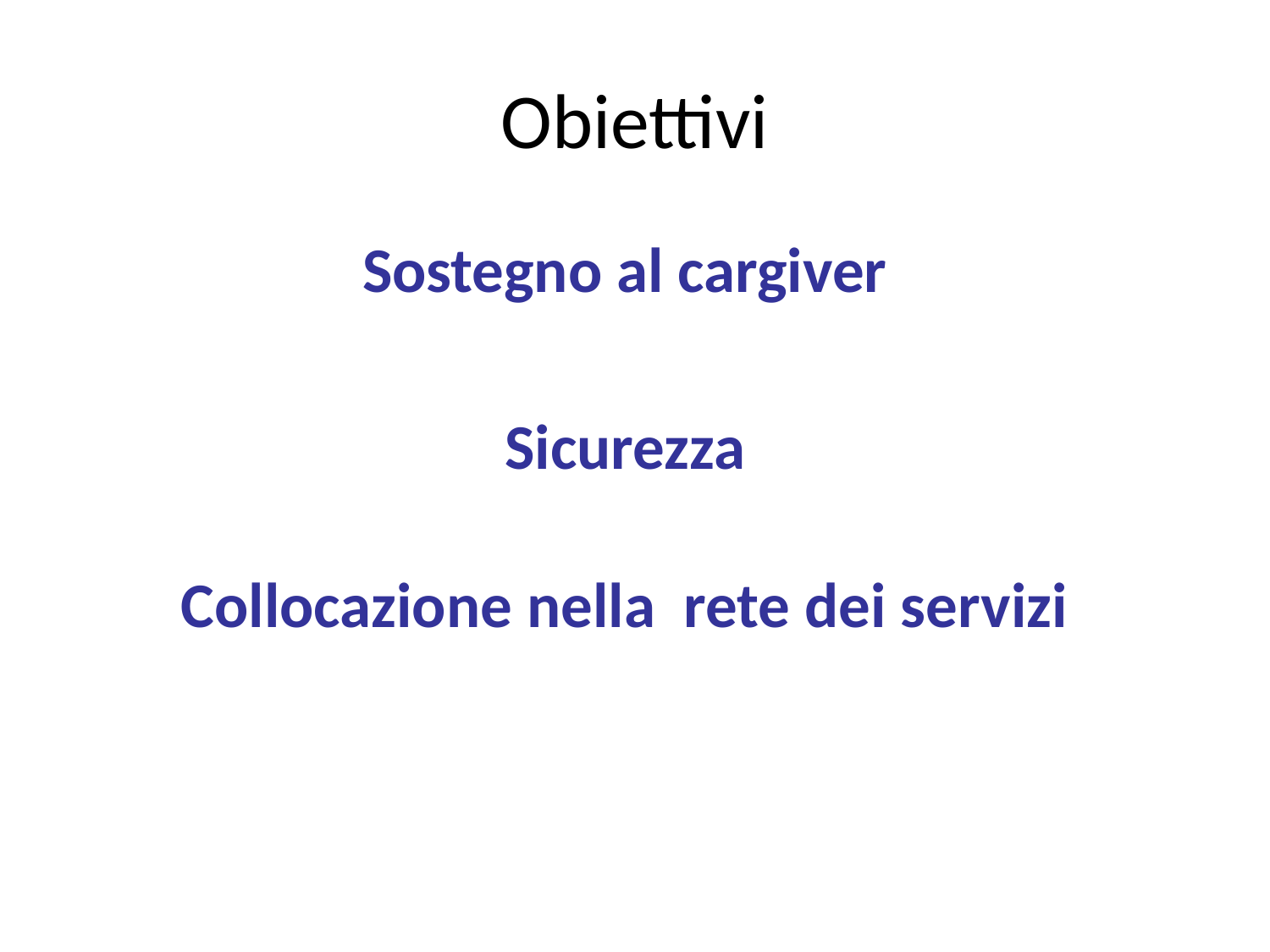

Obiettivi
Sostegno al cargiver

Sicurezza

Collocazione nella  rete dei servizi